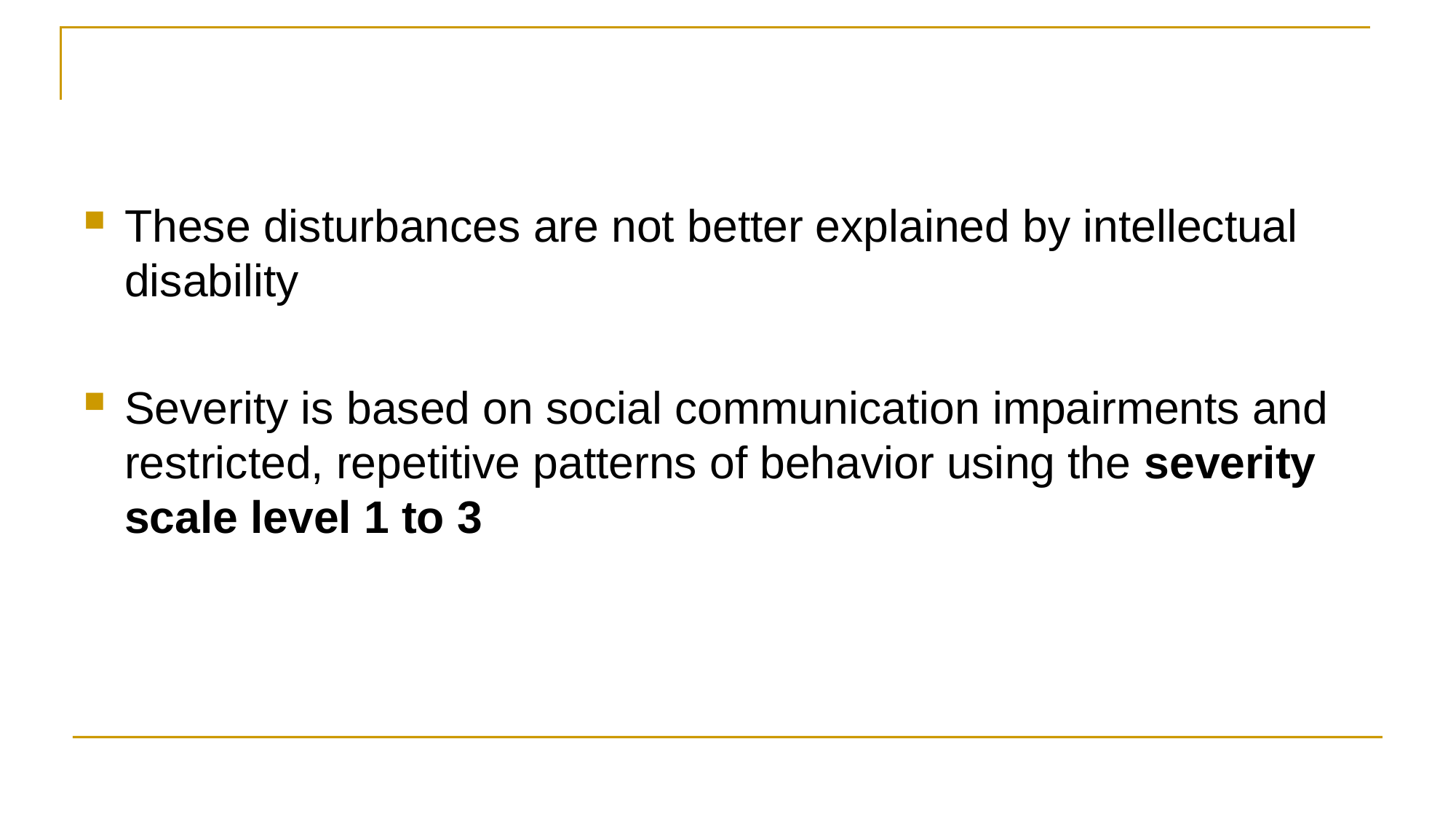

#
These disturbances are not better explained by intellectual disability

Severity is based on social communication impairments and restricted, repetitive patterns of behavior using the severity scale level 1 to 3